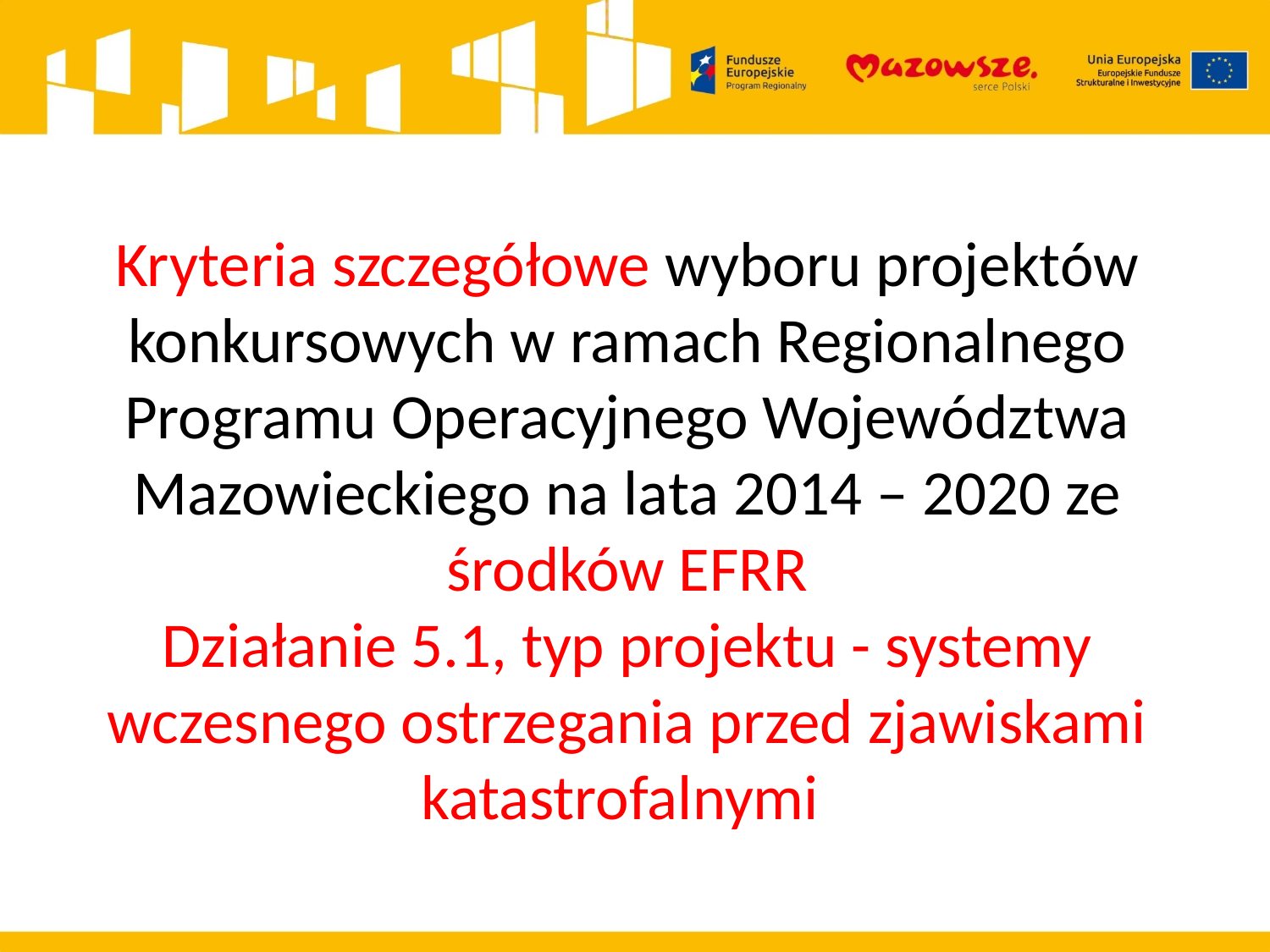

Kryteria szczegółowe wyboru projektów konkursowych w ramach Regionalnego Programu Operacyjnego Województwa Mazowieckiego na lata 2014 – 2020 ze środków EFRR
Działanie 5.1, typ projektu - systemy wczesnego ostrzegania przed zjawiskami katastrofalnymi